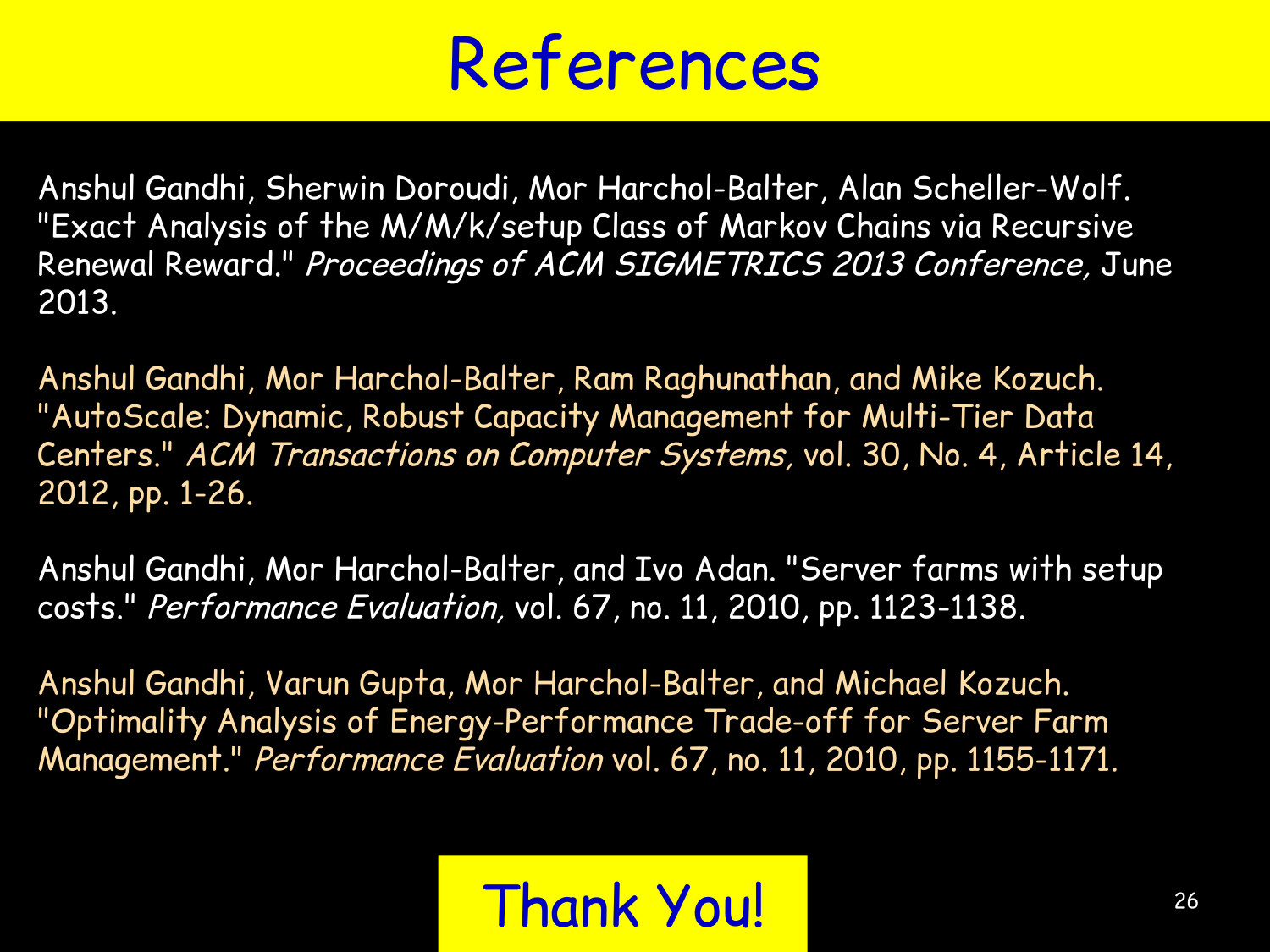

References

Anshul Gandhi, Sherwin Doroudi, Mor Harchol-Balter, Alan Scheller-Wolf.  "Exact Analysis of the M/M/k/setup Class of Markov Chains via Recursive Renewal Reward." Proceedings of ACM SIGMETRICS 2013 Conference, June 2013.

Anshul Gandhi, Mor Harchol-Balter, Ram Raghunathan, and Mike Kozuch. "AutoScale: Dynamic, Robust Capacity Management for Multi-Tier Data Centers." ACM Transactions on Computer Systems, vol. 30, No. 4, Article 14, 2012, pp. 1-26.

Anshul Gandhi, Mor Harchol-Balter, and Ivo Adan. "Server farms with setup costs." Performance Evaluation, vol. 67, no. 11, 2010, pp. 1123-1138.

Anshul Gandhi, Varun Gupta, Mor Harchol-Balter, and Michael Kozuch. "Optimality Analysis of Energy-Performance Trade-off for Server Farm Management." Performance Evaluation vol. 67, no. 11, 2010, pp. 1155-1171.
Thank You!
26